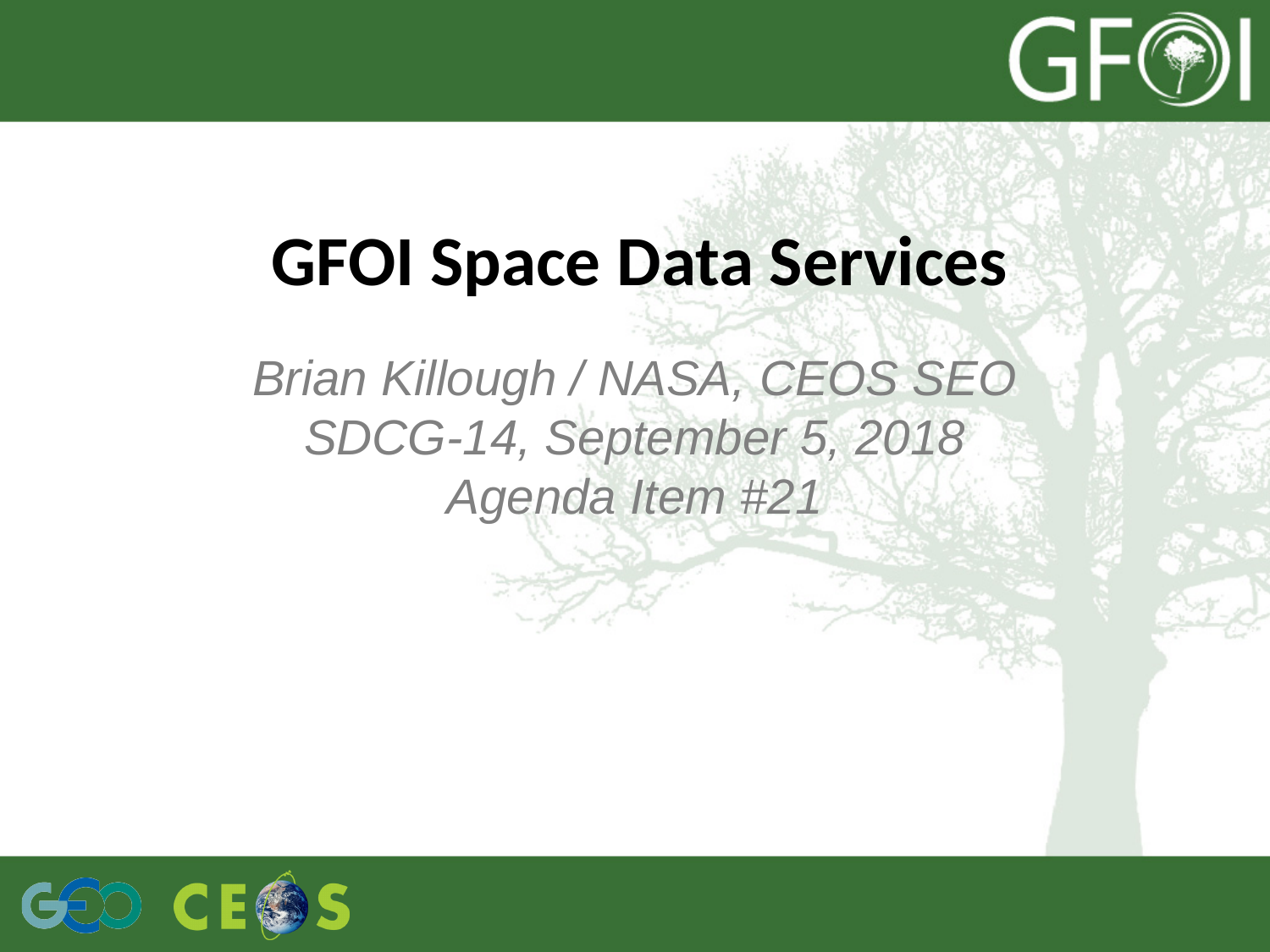

# GFOI Space Data Services
Brian Killough / NASA, CEOS SEO
SDCG-14, September 5, 2018
Agenda Item #21